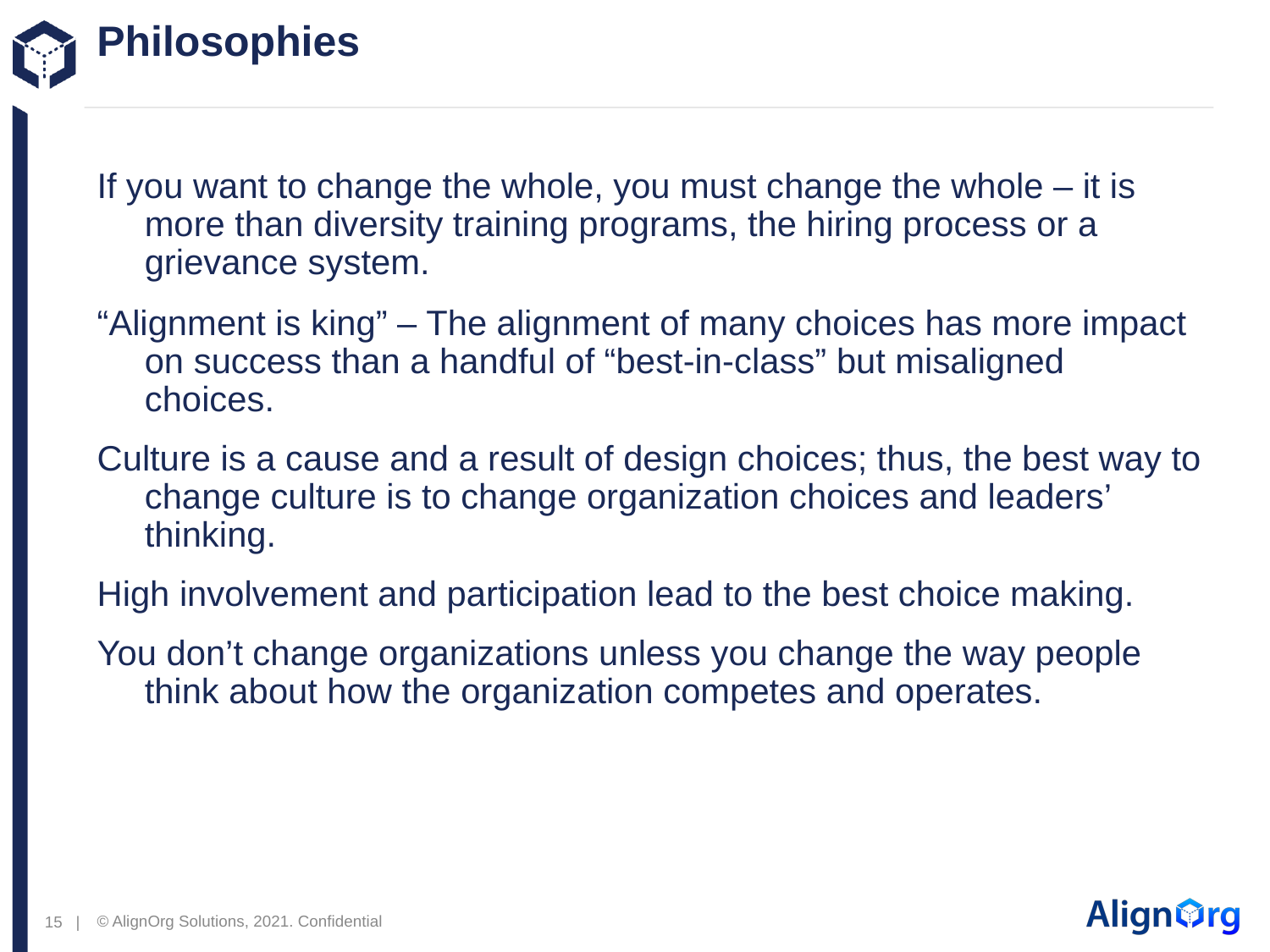

# Philosophies

If you want to change the whole, you must change the whole – it is more than diversity training programs, the hiring process or a grievance system.
“Alignment is king” – The alignment of many choices has more impact on success than a handful of “best-in-class” but misaligned choices.
Culture is a cause and a result of design choices; thus, the best way to change culture is to change organization choices and leaders’ thinking.
High involvement and participation lead to the best choice making.
You don’t change organizations unless you change the way people think about how the organization competes and operates.